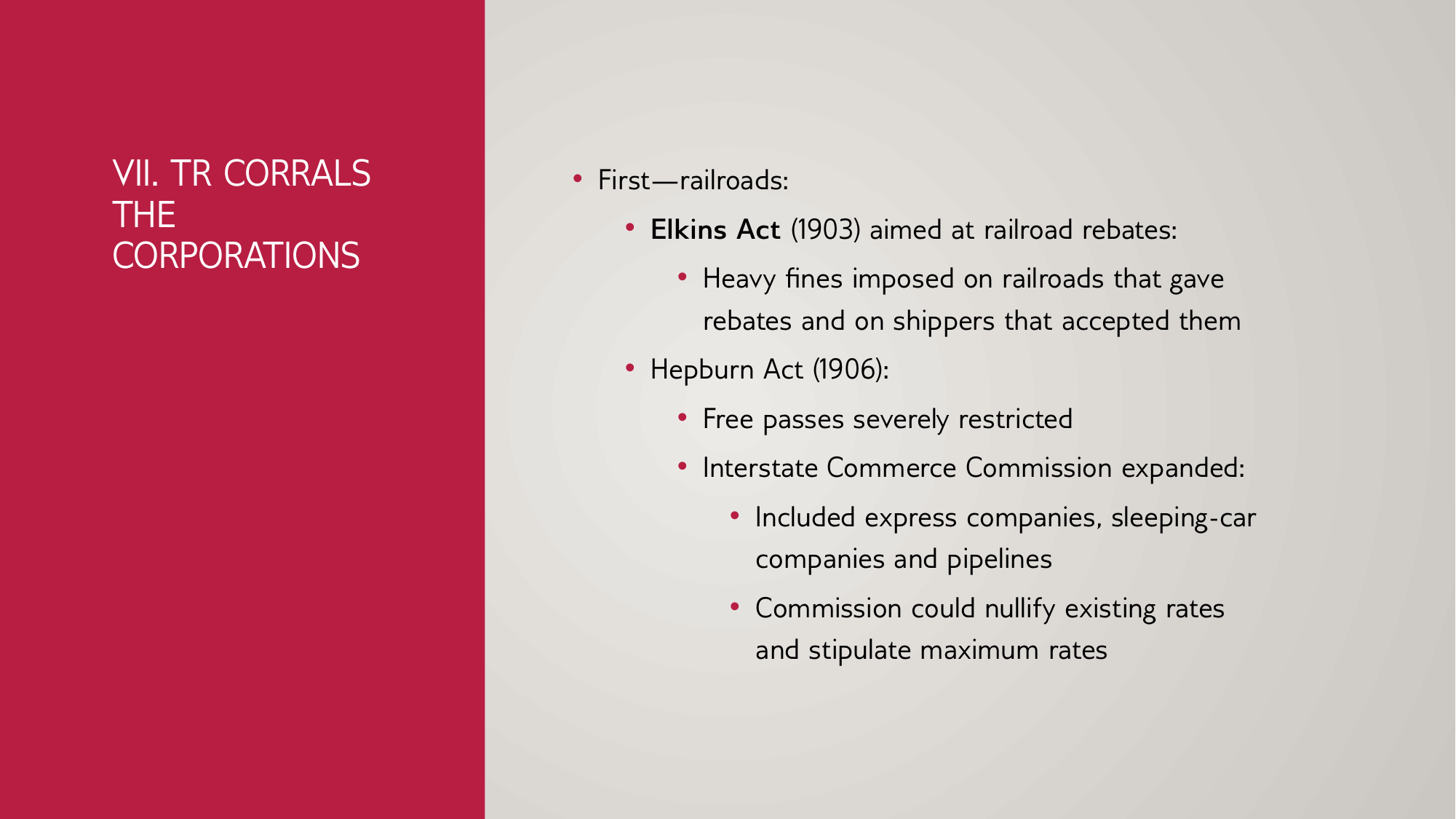

# VII. TR Corrals the Corporations
First—railroads:
Elkins Act (1903) aimed at railroad rebates:
Heavy fines imposed on railroads that gave rebates and on shippers that accepted them
Hepburn Act (1906):
Free passes severely restricted
Interstate Commerce Commission expanded:
Included express companies, sleeping-car companies and pipelines
Commission could nullify existing rates and stipulate maximum rates